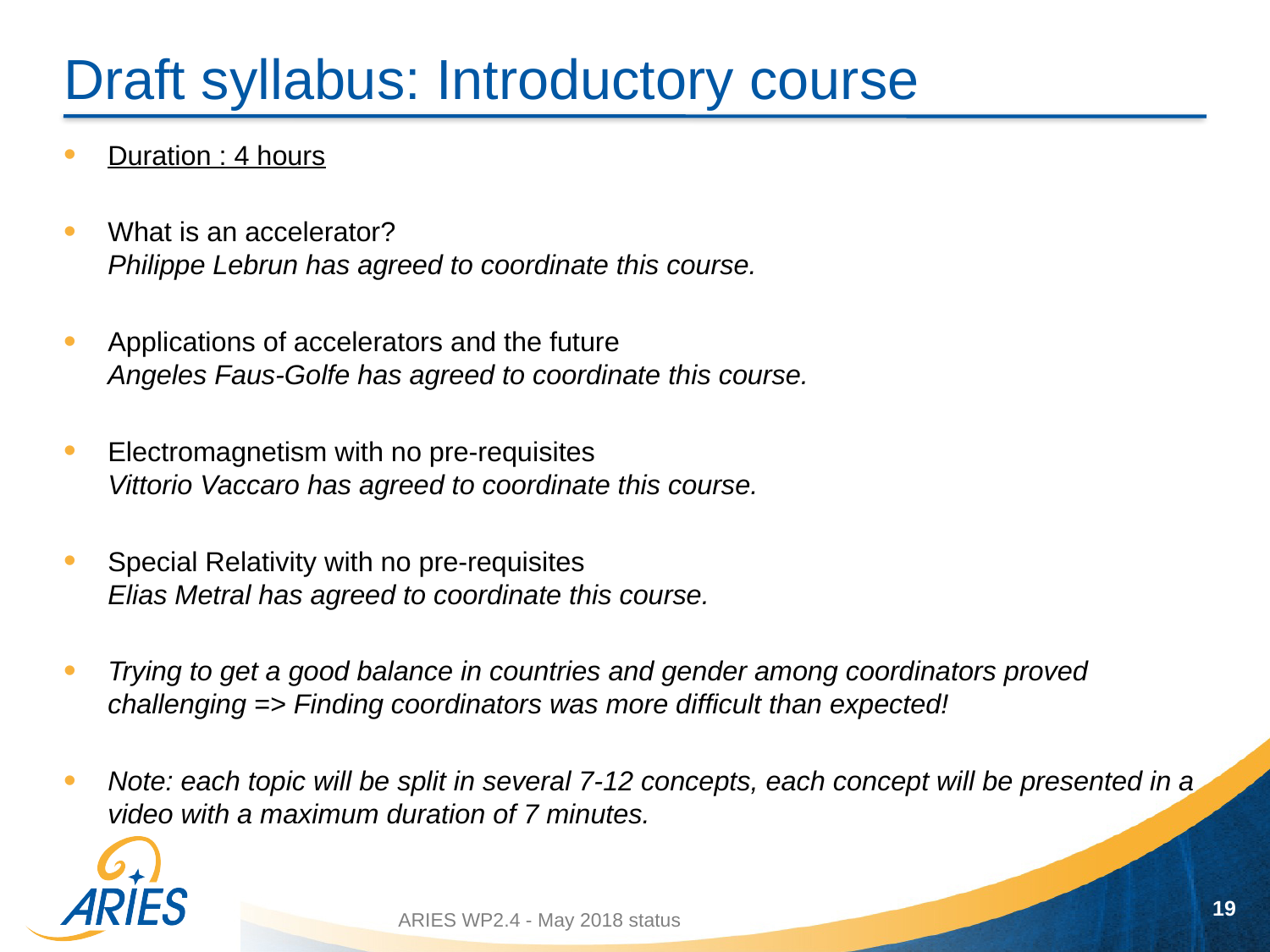

# Draft syllabus: Introductory course
Duration : 4 hours

What is an accelerator?
Philippe Lebrun has agreed to coordinate this course.

Applications of accelerators and the future
Angeles Faus-Golfe has agreed to coordinate this course.

Electromagnetism with no pre-requisites
Vittorio Vaccaro has agreed to coordinate this course.

Special Relativity with no pre-requisites
Elias Metral has agreed to coordinate this course.

Trying to get a good balance in countries and gender among coordinators proved challenging => Finding coordinators was more difficult than expected!

Note: each topic will be split in several 7-12 concepts, each concept will be presented in a video with a maximum duration of 7 minutes.

19
ARIES WP2.4 - May 2018 status